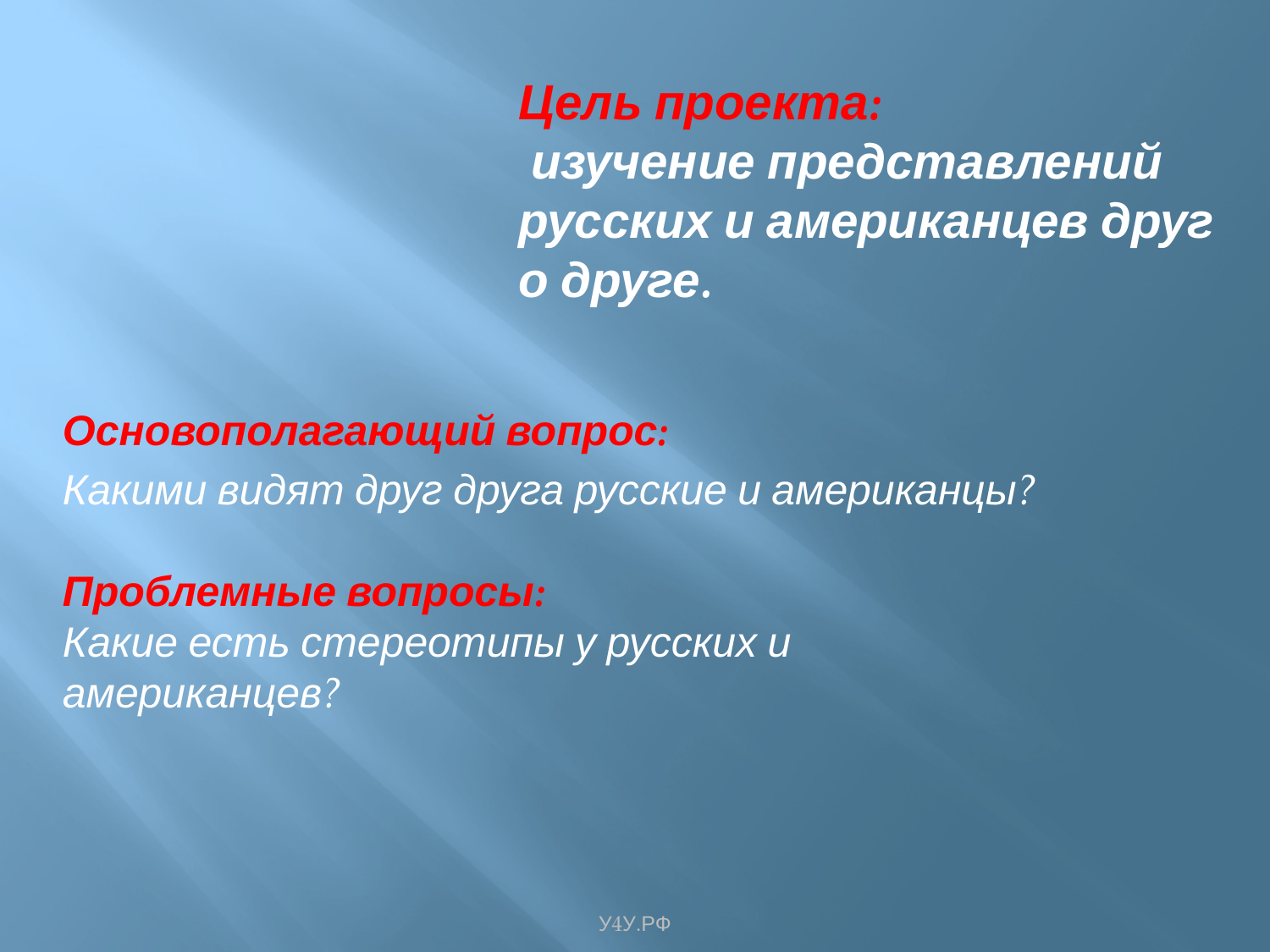

# Цель проекта: изучение представлений русских и американцев друг о друге.
Основополагающий вопрос:
Какими видят друг друга русские и американцы?
Проблемные вопросы:
Какие есть стереотипы у русских и американцев?
У4У.РФ